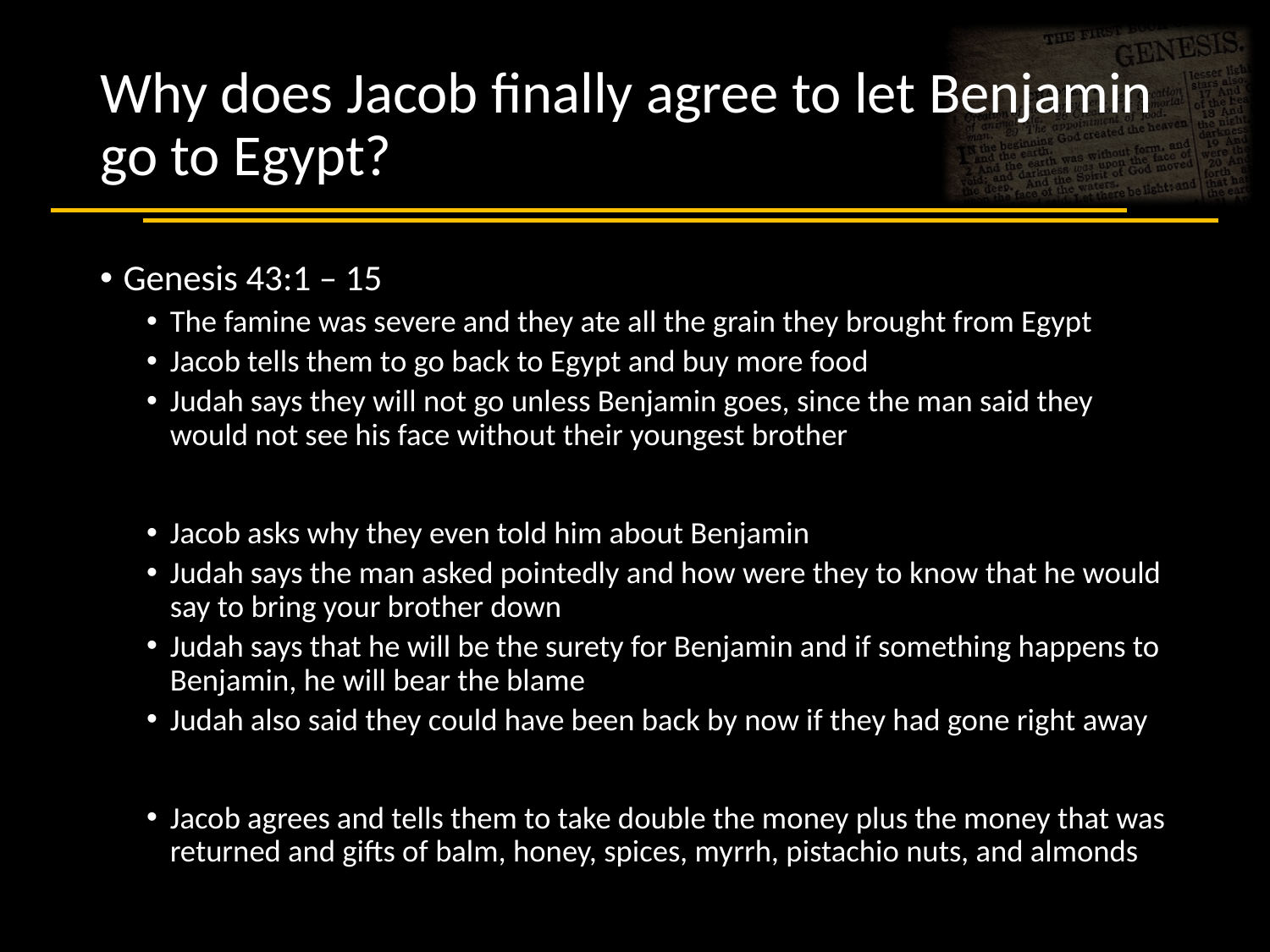

# Why does Jacob finally agree to let Benjamin go to Egypt?
Genesis 43:1 – 15
The famine was severe and they ate all the grain they brought from Egypt
Jacob tells them to go back to Egypt and buy more food
Judah says they will not go unless Benjamin goes, since the man said they would not see his face without their youngest brother

Jacob asks why they even told him about Benjamin
Judah says the man asked pointedly and how were they to know that he would say to bring your brother down
Judah says that he will be the surety for Benjamin and if something happens to Benjamin, he will bear the blame
Judah also said they could have been back by now if they had gone right away

Jacob agrees and tells them to take double the money plus the money that was returned and gifts of balm, honey, spices, myrrh, pistachio nuts, and almonds